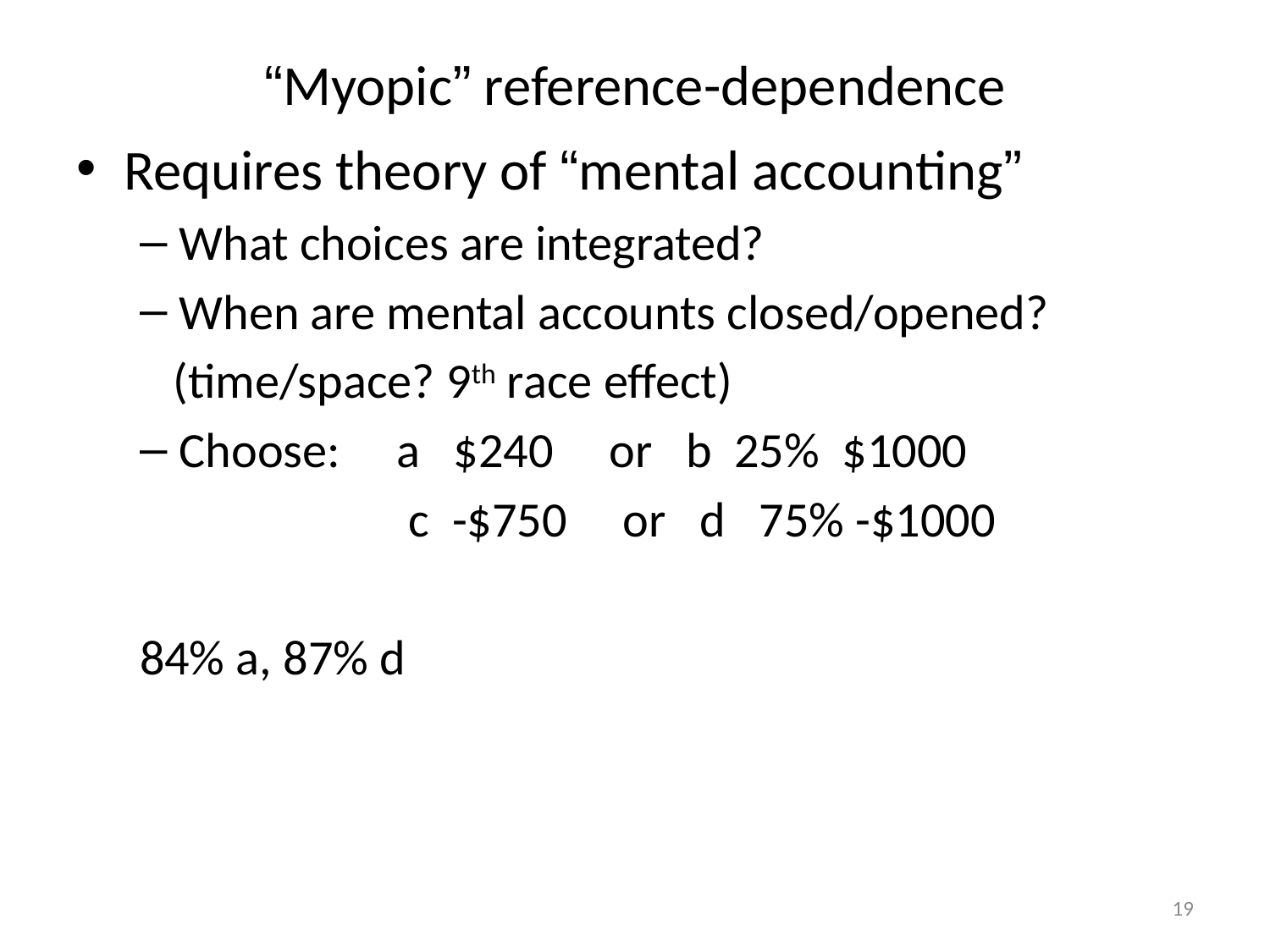

# “Myopic” reference-dependence
Requires theory of “mental accounting”
What choices are integrated?
When are mental accounts closed/opened?
   (time/space? 9th race effect)
Choose:     a   $240     or   b  25%  $1000
                        c  -$750     or   d   75% -$1000

84% a, 87% d

19